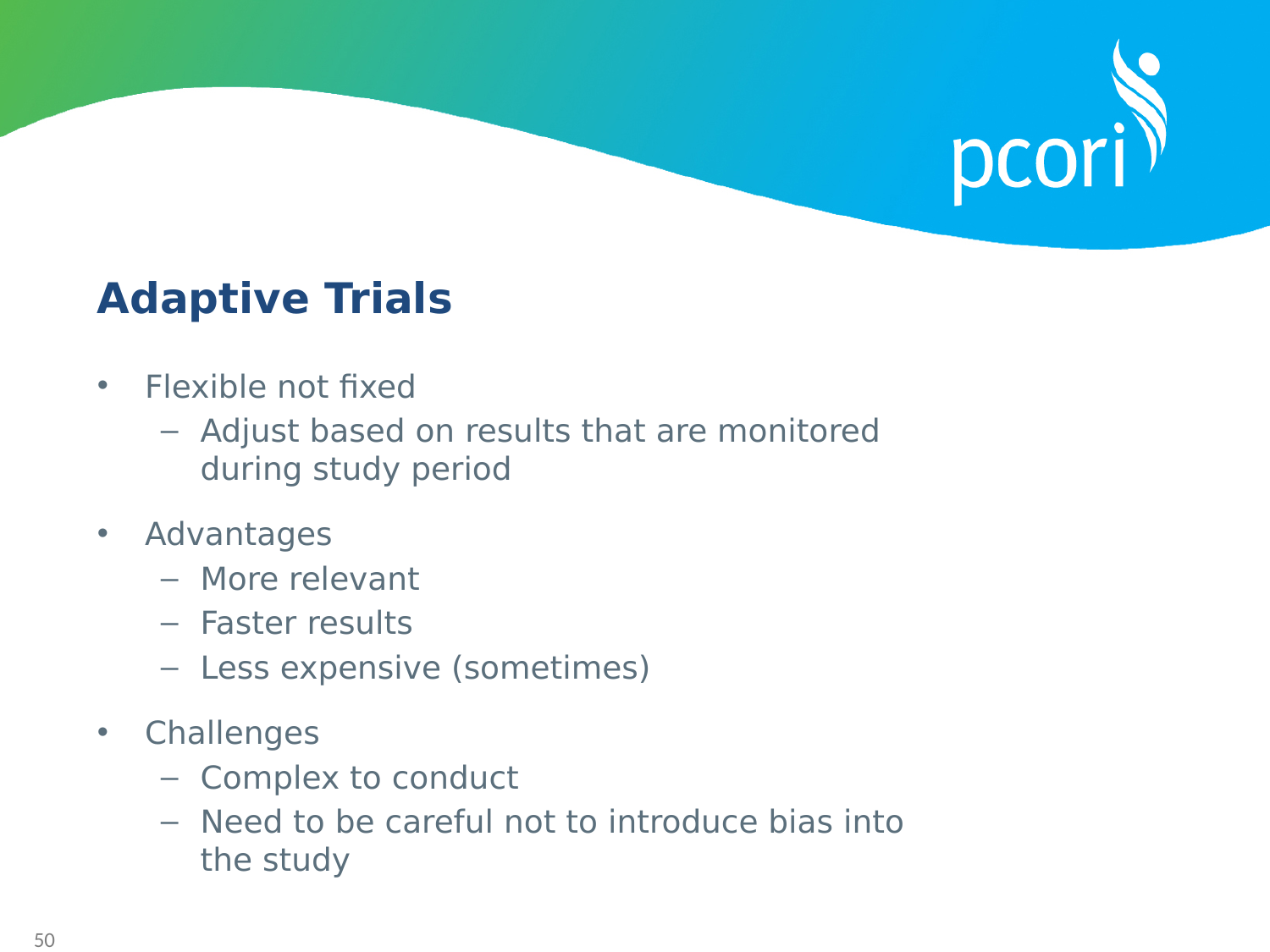

Adaptive Trials
Flexible not fixed
Adjust based on results that are monitored during study period
Advantages
More relevant
Faster results
Less expensive (sometimes)
Challenges
Complex to conduct
Need to be careful not to introduce bias into the study

50